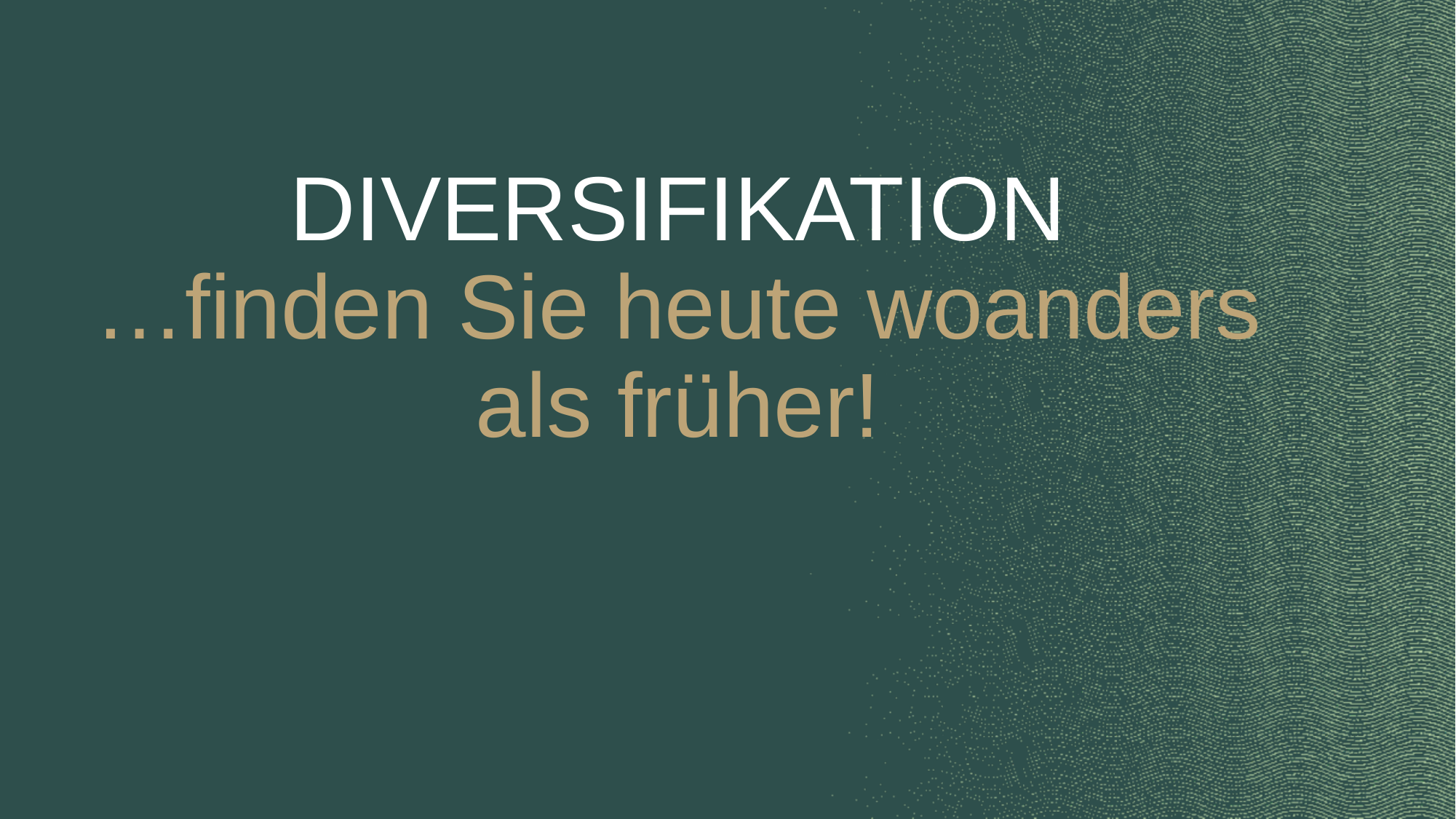

# DIVERSIFIKATION …finden Sie heute woanders als früher!